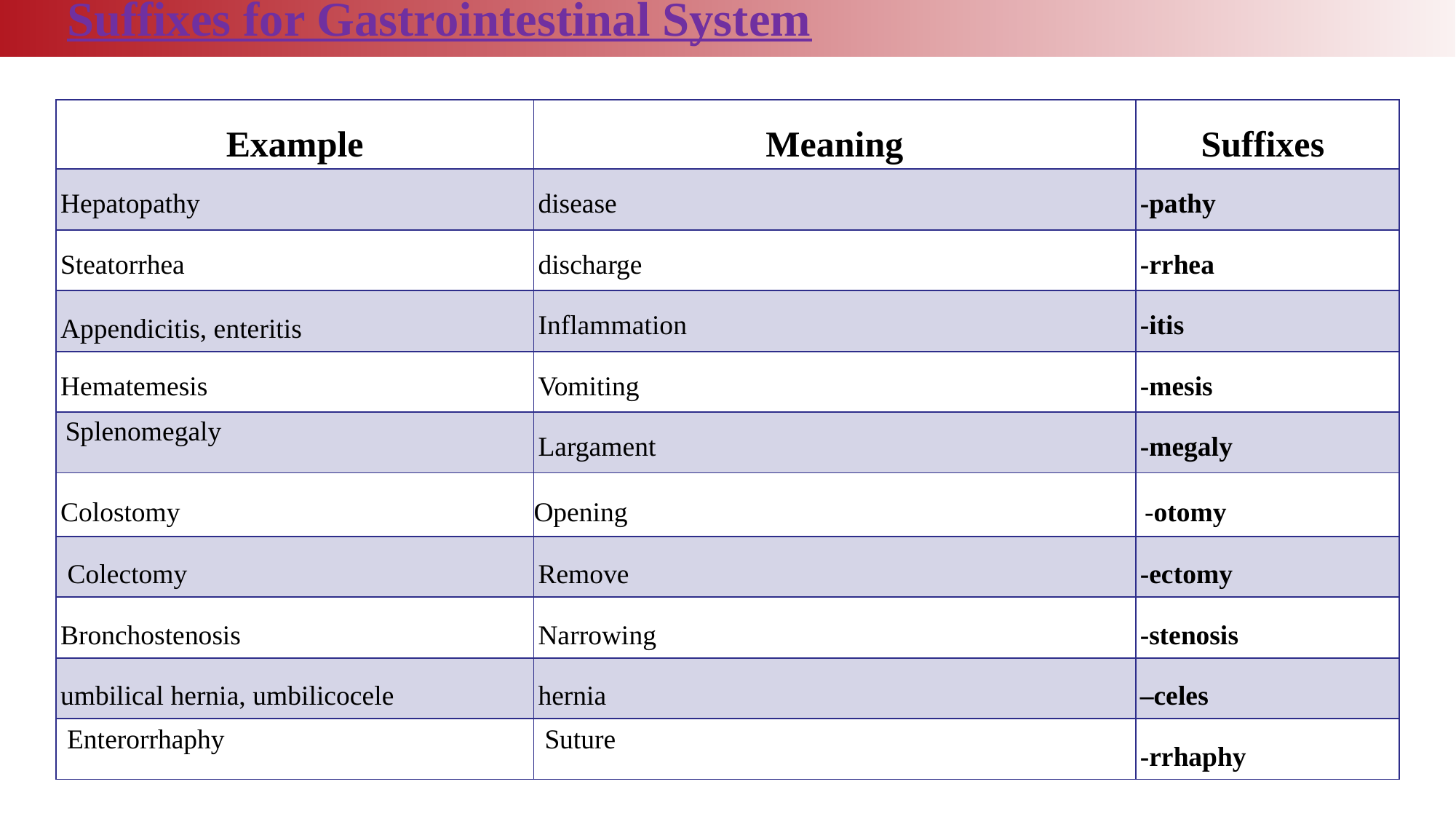

Suffixes for Gastrointestinal System

| Example | Meaning | Suffixes |
| --- | --- | --- |
| Hepatopathy | disease | -pathy |
| Steatorrhea | discharge | -rrhea |
| Appendicitis, enteritis | Inflammation | -itis |
| Hematemesis | Vomiting | -mesis |
| Splenomegaly | Largament | -megaly |
| Colostomy | Opening | -otomy |
| Colectomy | Remove | -ectomy |
| Bronchostenosis | Narrowing | -stenosis |
| umbilical hernia, umbilicocele | hernia | –celes |
| Enterorrhaphy | Suture | -rrhaphy |